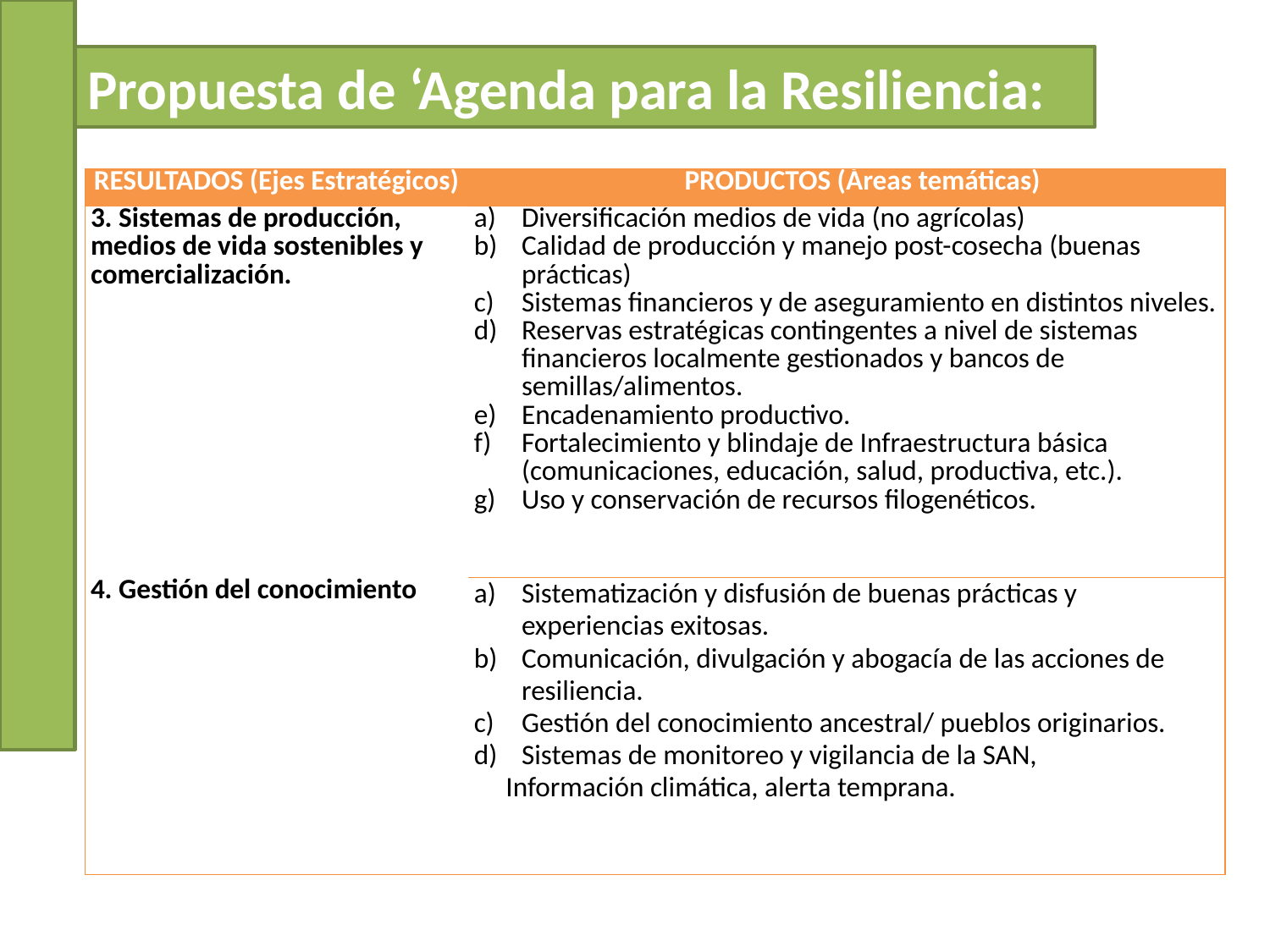

Propuesta de ‘Agenda para la Resiliencia:
| RESULTADOS (Ejes Estratégicos) | PRODUCTOS (Áreas temáticas) |
| --- | --- |
| 3. Sistemas de producción, medios de vida sostenibles y comercialización. | Diversificación medios de vida (no agrícolas) Calidad de producción y manejo post-cosecha (buenas prácticas) Sistemas financieros y de aseguramiento en distintos niveles. Reservas estratégicas contingentes a nivel de sistemas financieros localmente gestionados y bancos de semillas/alimentos. Encadenamiento productivo. Fortalecimiento y blindaje de Infraestructura básica (comunicaciones, educación, salud, productiva, etc.). Uso y conservación de recursos filogenéticos. |
| 4. Gestión del conocimiento | Sistematización y disfusión de buenas prácticas y experiencias exitosas. Comunicación, divulgación y abogacía de las acciones de resiliencia. Gestión del conocimiento ancestral/ pueblos originarios. Sistemas de monitoreo y vigilancia de la SAN, Información climática, alerta temprana. |